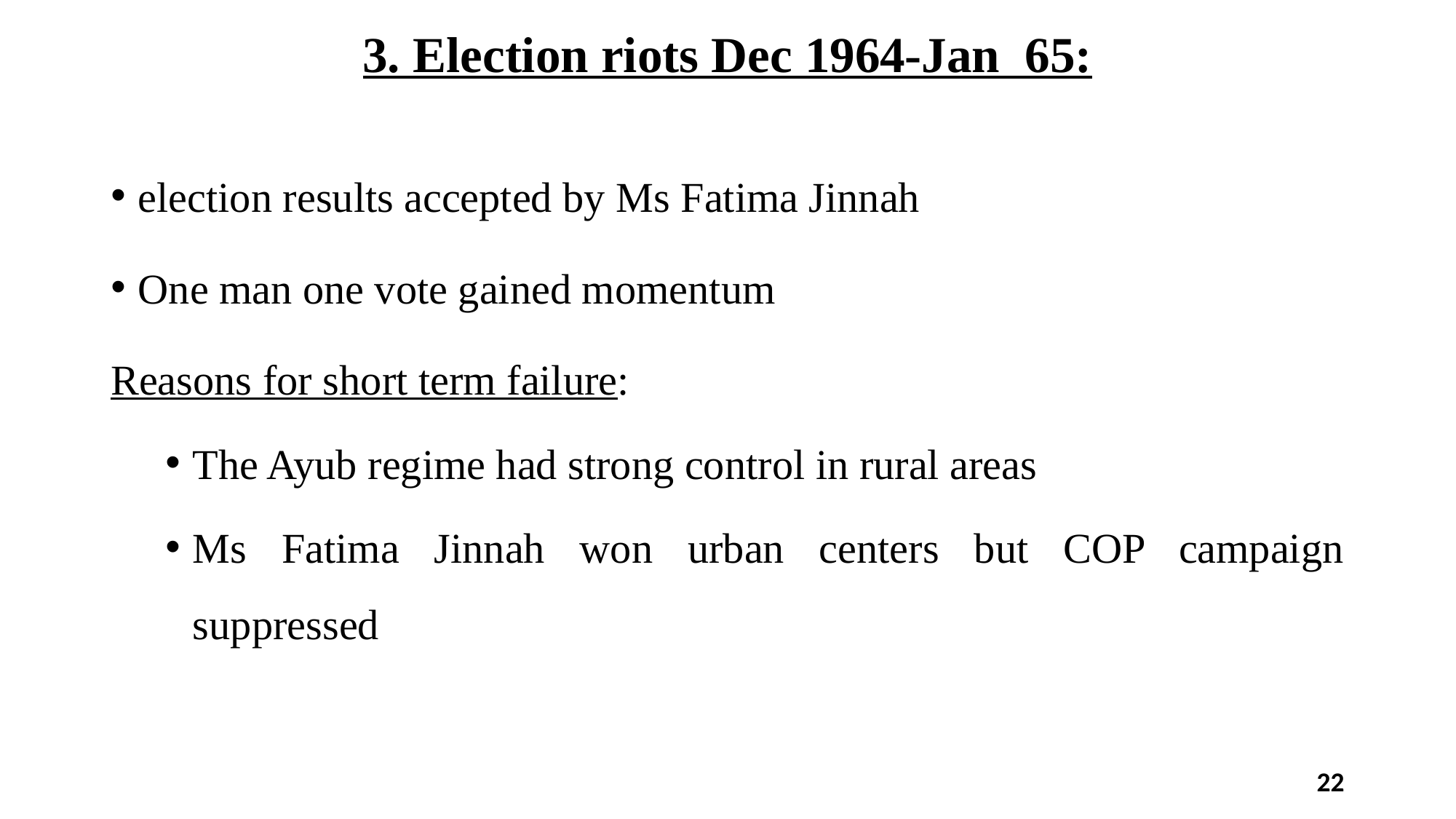

# 3. Election riots Dec 1964-Jan  65:
election results accepted by Ms Fatima Jinnah
One man one vote gained momentum
Reasons for short term failure:
The Ayub regime had strong control in rural areas
Ms Fatima Jinnah won urban centers but COP campaign suppressed

22